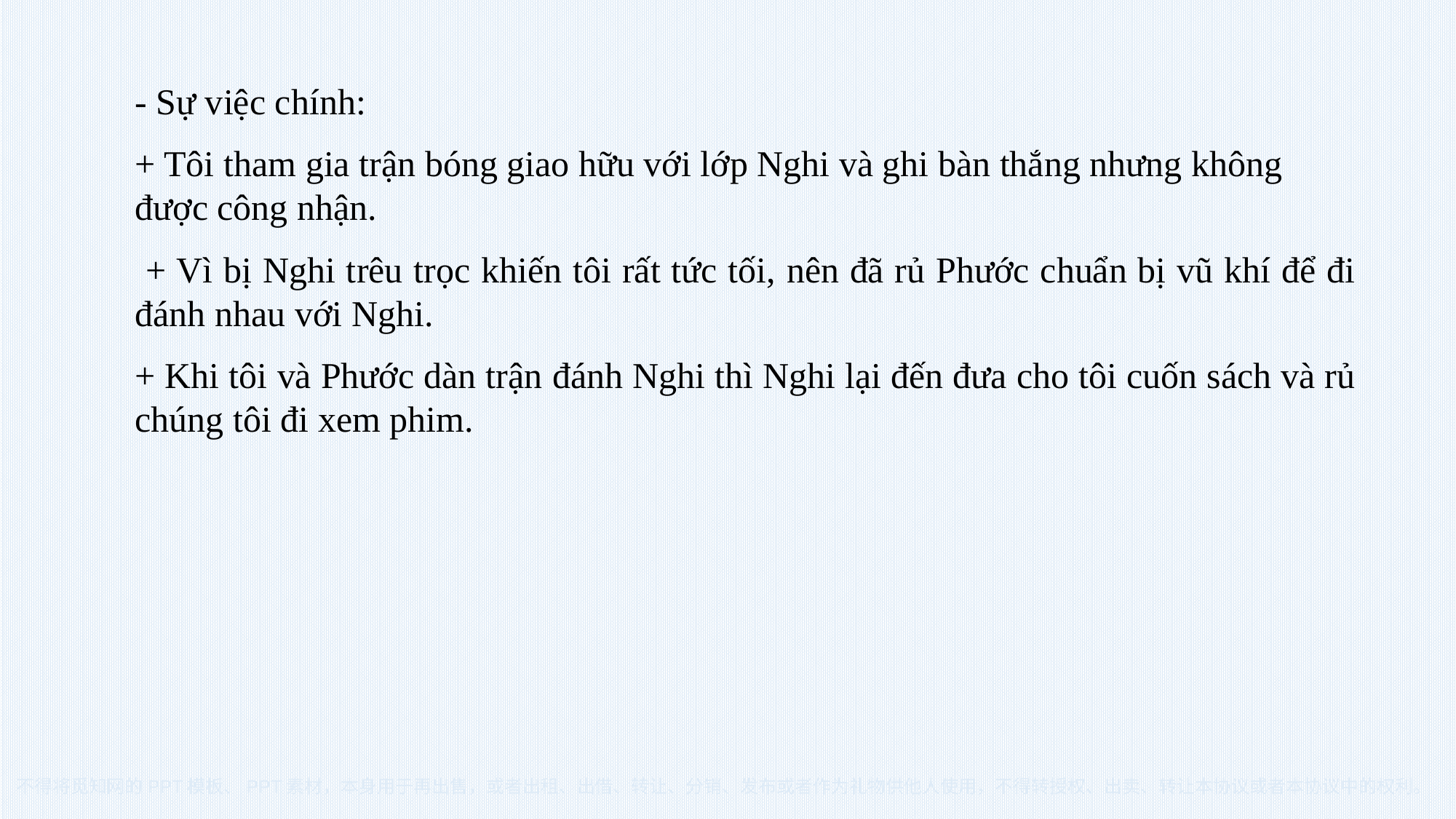

- Sự việc chính:
+ Tôi tham gia trận bóng giao hữu với lớp Nghi và ghi bàn thắng nhưng không được công nhận.
 + Vì bị Nghi trêu trọc khiến tôi rất tức tối, nên đã rủ Phước chuẩn bị vũ khí để đi đánh nhau với Nghi.
+ Khi tôi và Phước dàn trận đánh Nghi thì Nghi lại đến đưa cho tôi cuốn sách và rủ chúng tôi đi xem phim.